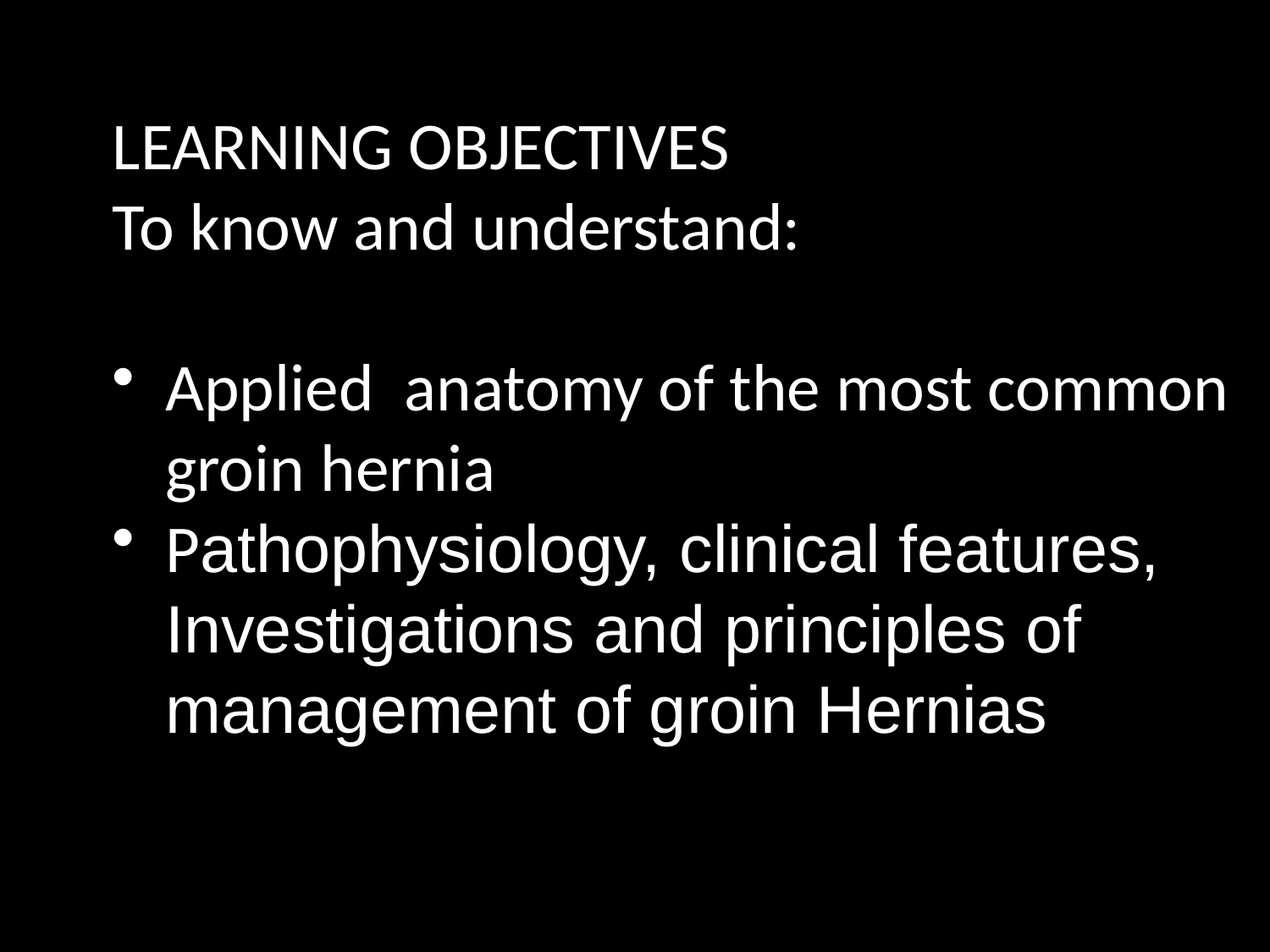

LEARNING OBJECTIVES
To know and understand:

Applied  anatomy of the most common groin hernia
Pathophysiology, clinical features, Investigations and principles of management of groin Hernias